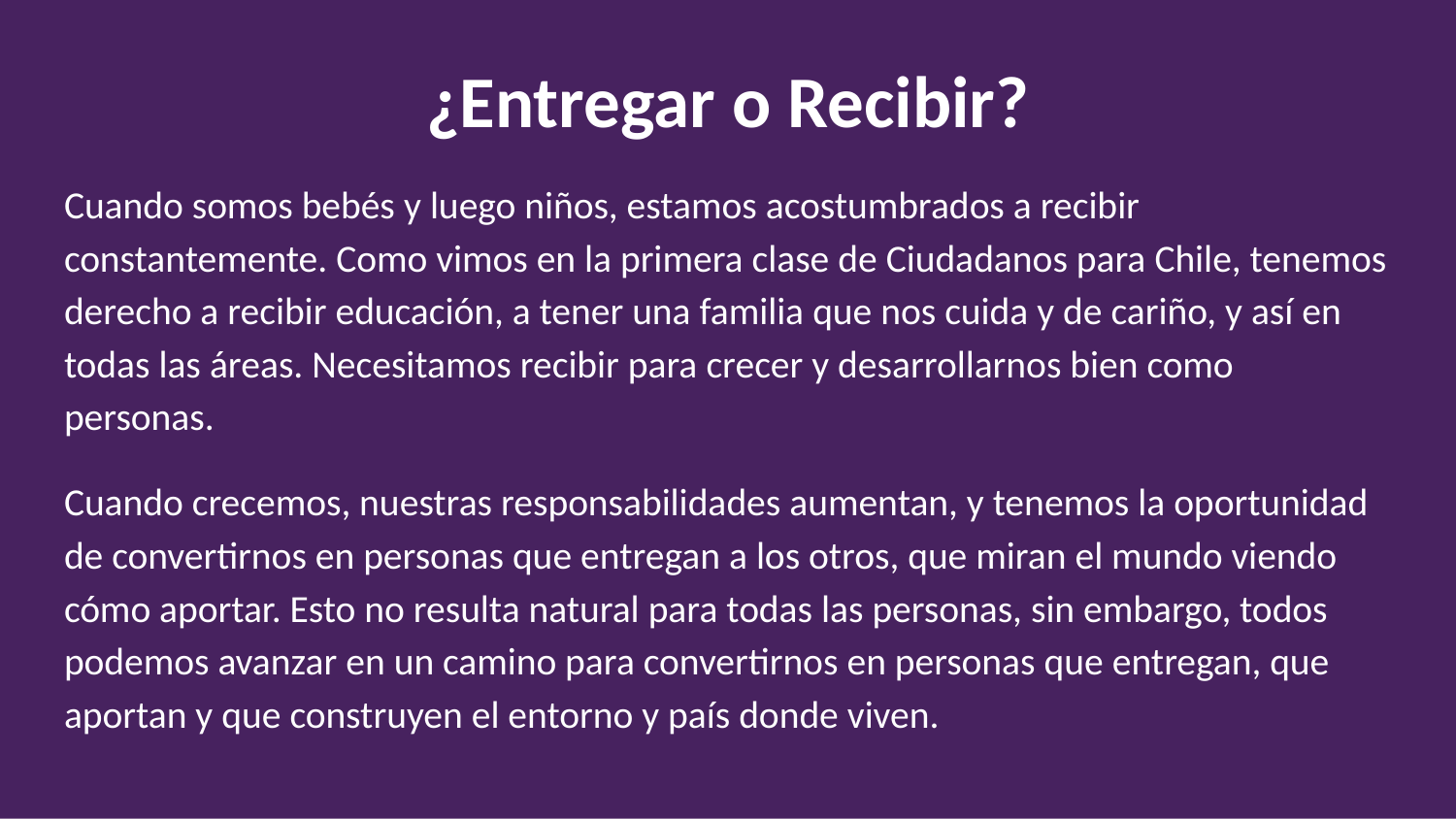

# ¿Entregar o Recibir?
Cuando somos bebés y luego niños, estamos acostumbrados a recibir constantemente. Como vimos en la primera clase de Ciudadanos para Chile, tenemos derecho a recibir educación, a tener una familia que nos cuida y de cariño, y así en todas las áreas. Necesitamos recibir para crecer y desarrollarnos bien como personas.
Cuando crecemos, nuestras responsabilidades aumentan, y tenemos la oportunidad de convertirnos en personas que entregan a los otros, que miran el mundo viendo cómo aportar. Esto no resulta natural para todas las personas, sin embargo, todos podemos avanzar en un camino para convertirnos en personas que entregan, que aportan y que construyen el entorno y país donde viven.